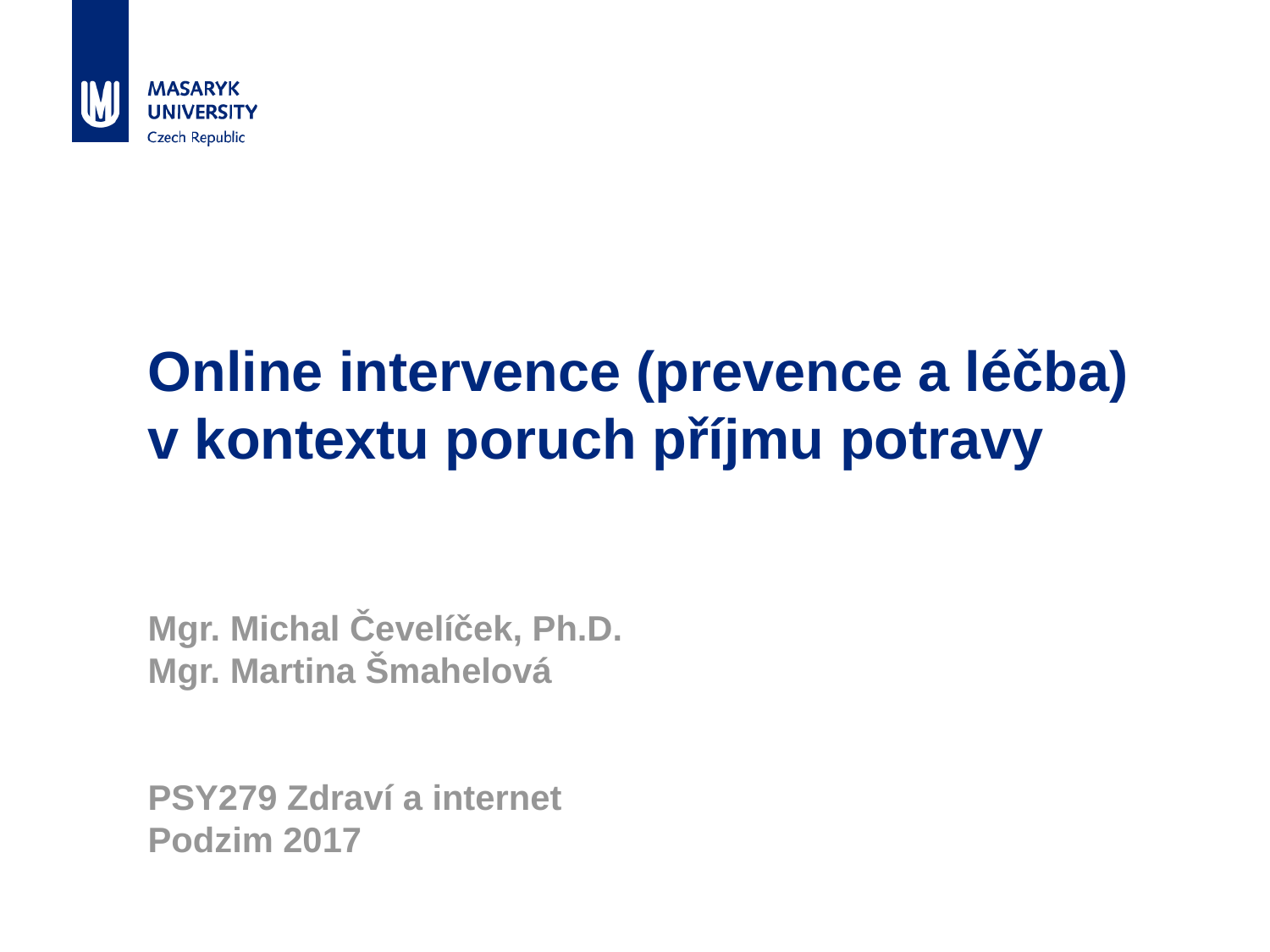

# Online intervence (prevence a léčba) v kontextu poruch příjmu potravy Mgr. Michal Čevelíček, Ph.D. Mgr. Martina Šmahelová PSY279 Zdraví a internet Podzim 2017